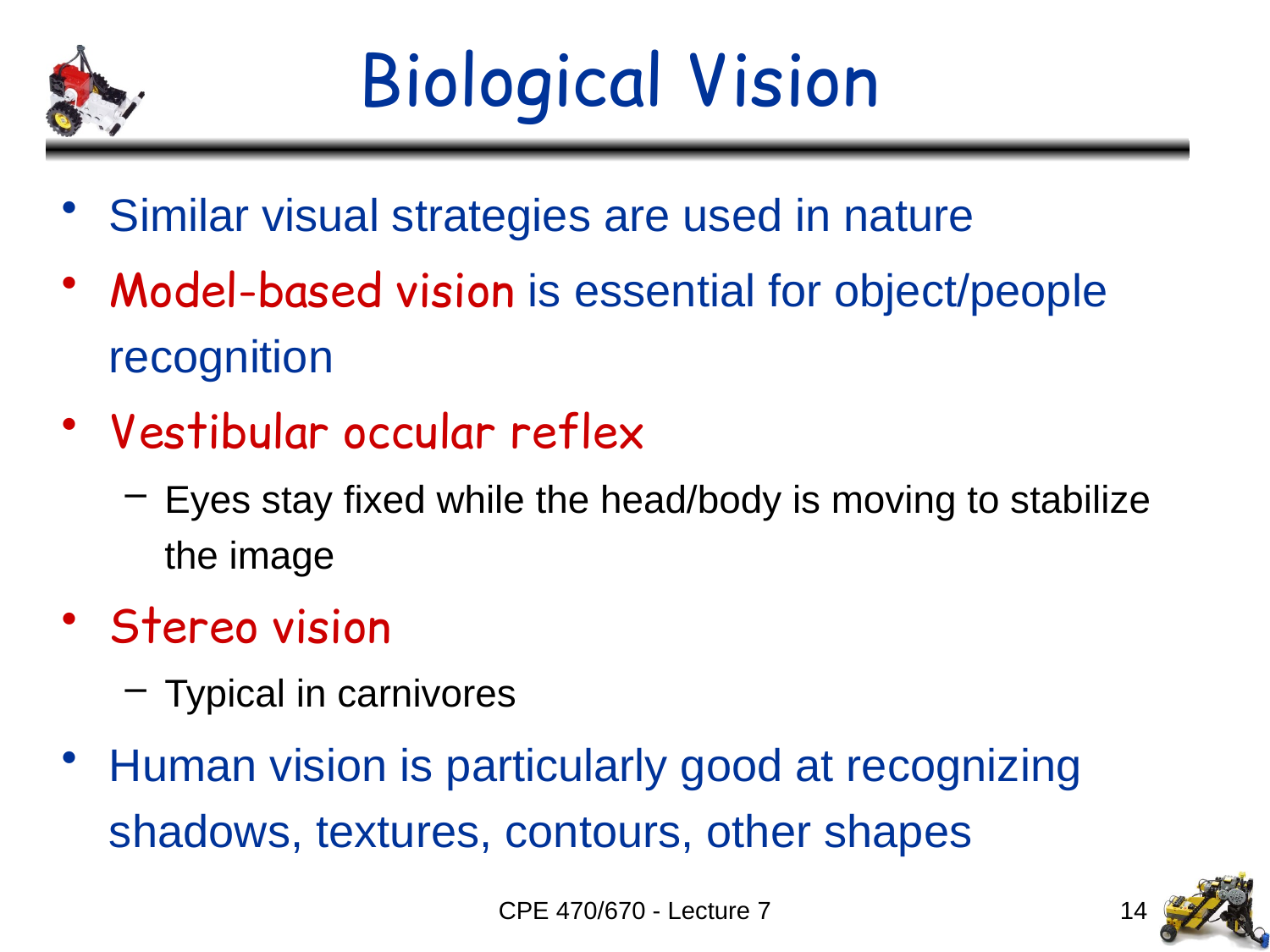

# Biological Vision
Similar visual strategies are used in nature
Model-based vision is essential for object/people recognition
Vestibular occular reflex
Eyes stay fixed while the head/body is moving to stabilize the image
Stereo vision
Typical in carnivores
Human vision is particularly good at recognizing shadows, textures, contours, other shapes
CPE 470/670 - Lecture 7
14